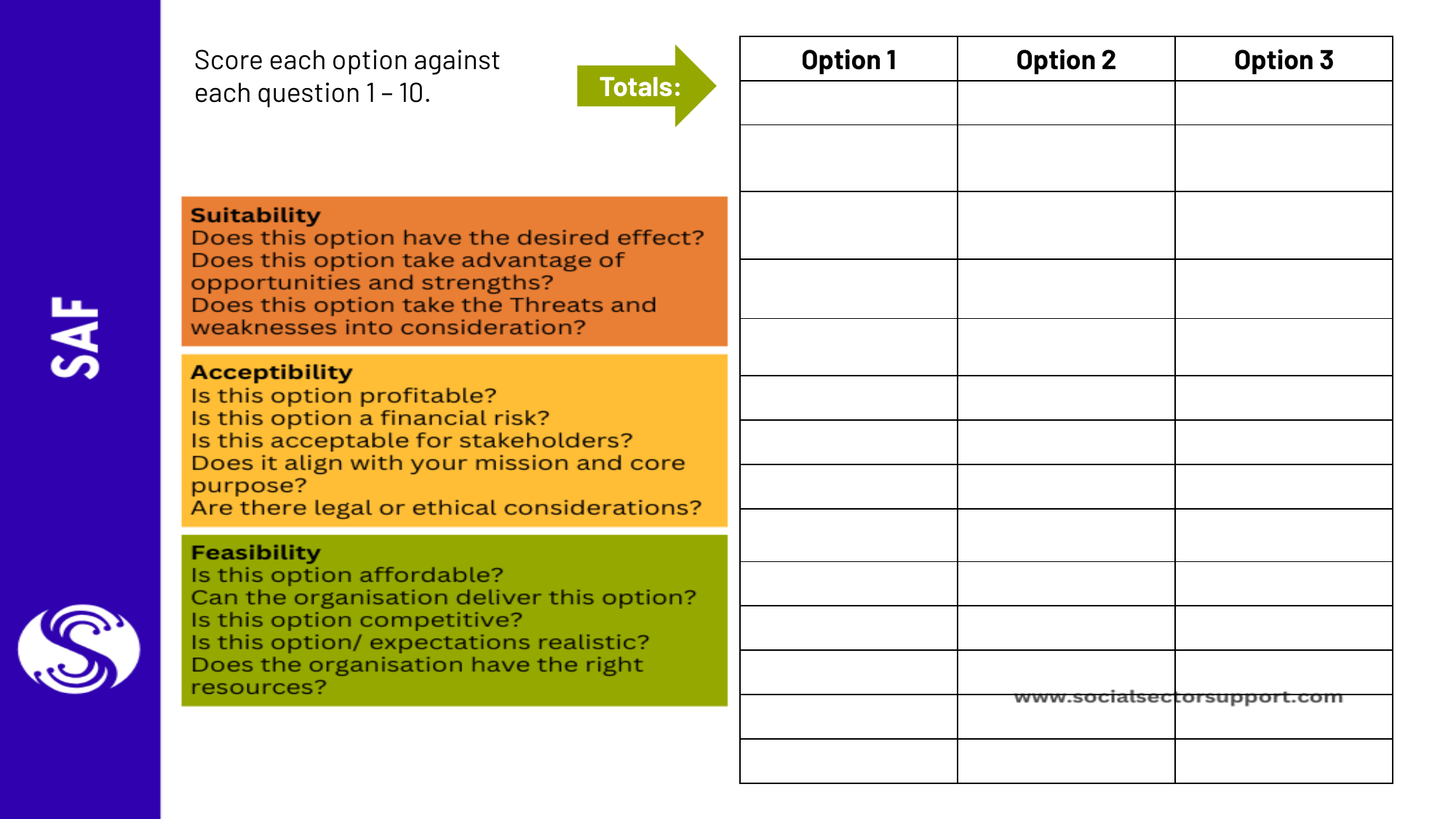

| Option 1 | Option 2 | Option 3 |
| --- | --- | --- |
|  |  |  |
|  |  |  |
|  |  |  |
|  |  |  |
|  |  |  |
|  |  |  |
|  |  |  |
|  |  |  |
|  |  |  |
|  |  |  |
|  |  |  |
|  |  |  |
|  |  |  |
|  |  |  |
Score each option against each question 1 – 10.

Totals: